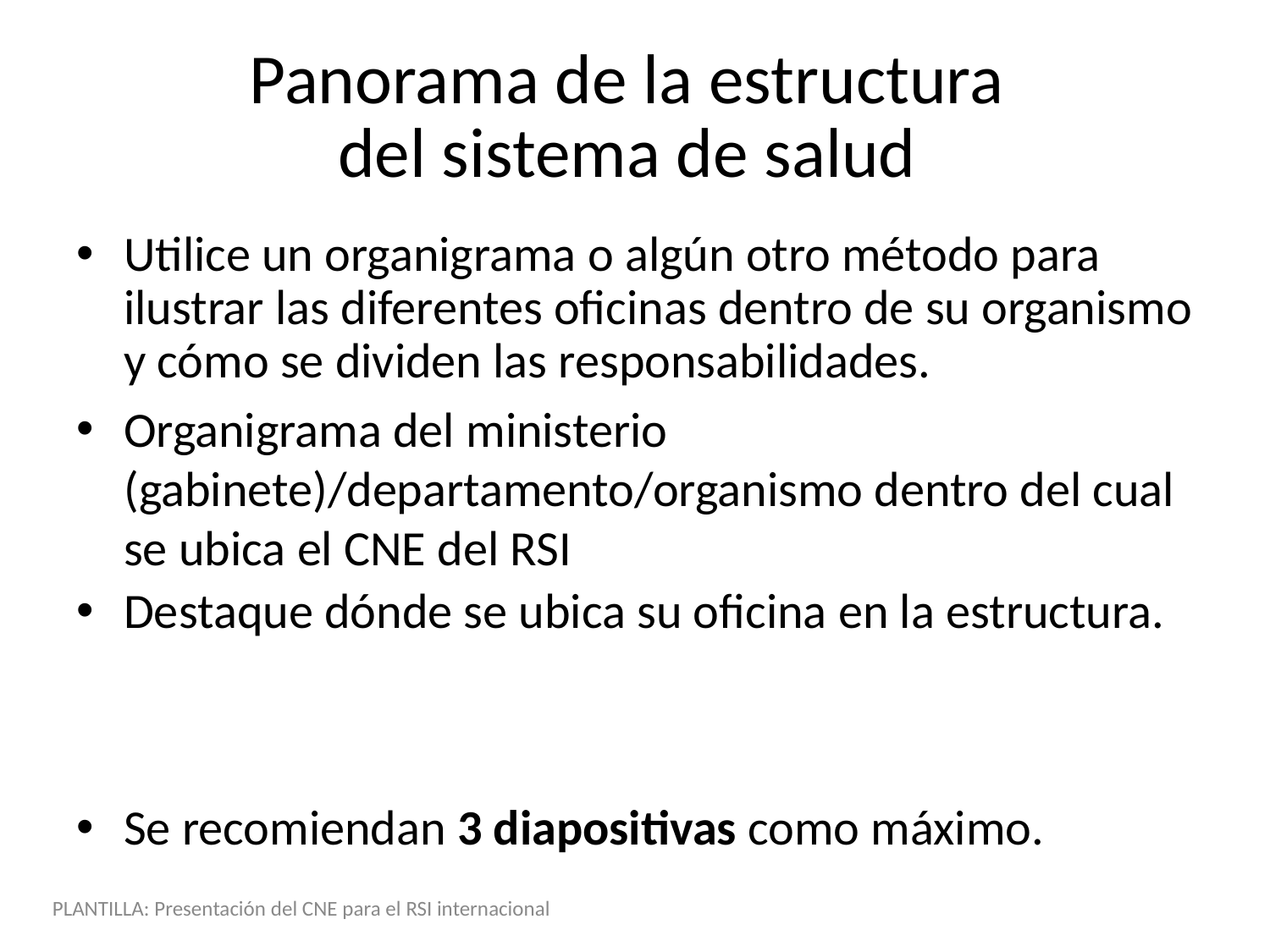

Panorama de la estructura
del sistema de salud
Utilice un organigrama o algún otro método para ilustrar las diferentes oficinas dentro de su organismo y cómo se dividen las responsabilidades.
Organigrama del ministerio (gabinete)/departamento/organismo dentro del cual se ubica el CNE del RSI
Destaque dónde se ubica su oficina en la estructura.

Se recomiendan 3 diapositivas como máximo.
PLANTILLA: Presentación del CNE para el RSI internacional